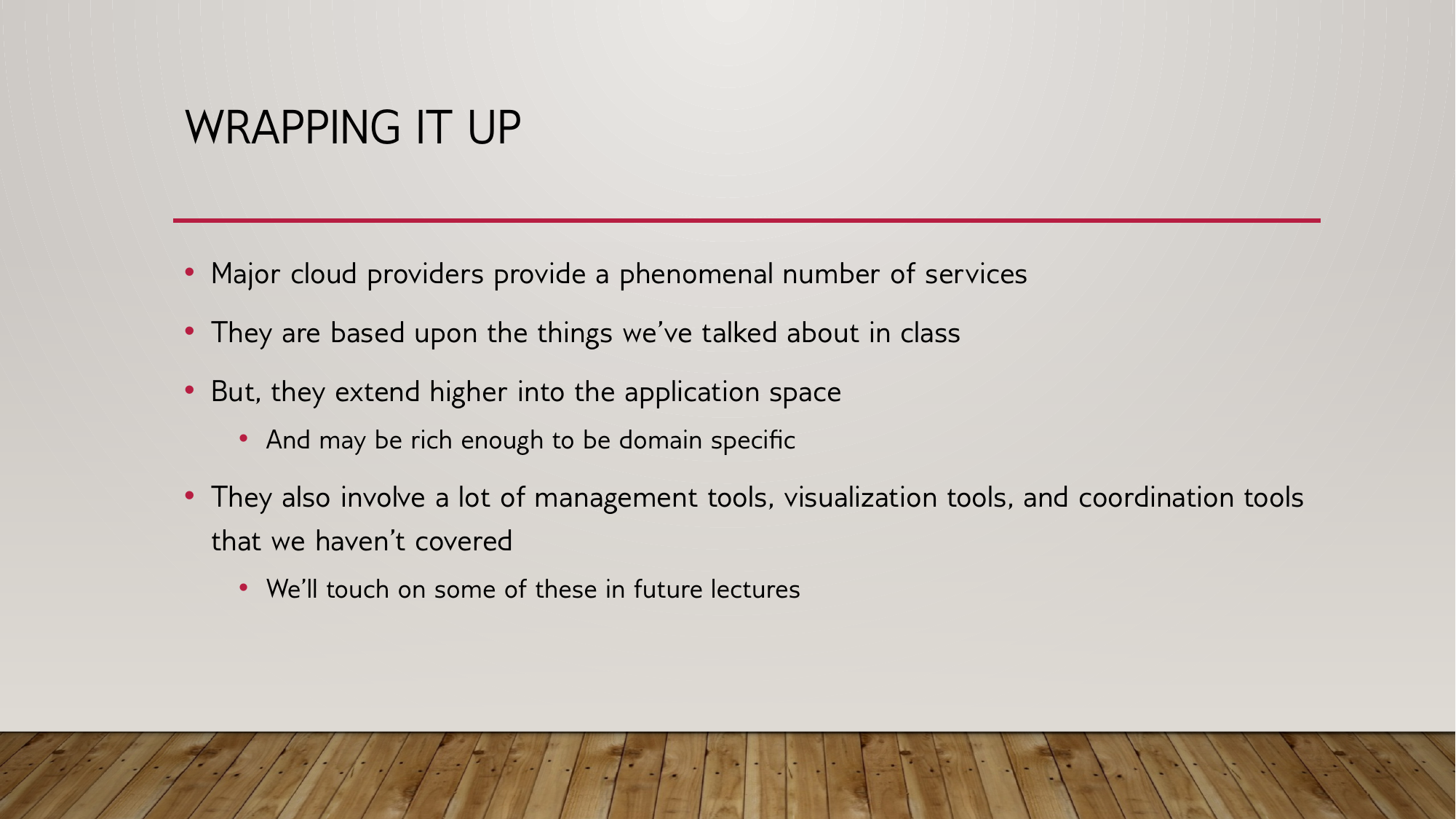

# Wrapping it up
Major cloud providers provide a phenomenal number of services
They are based upon the things we’ve talked about in class
But, they extend higher into the application space
And may be rich enough to be domain specific
They also involve a lot of management tools, visualization tools, and coordination tools that we haven’t covered
We’ll touch on some of these in future lectures